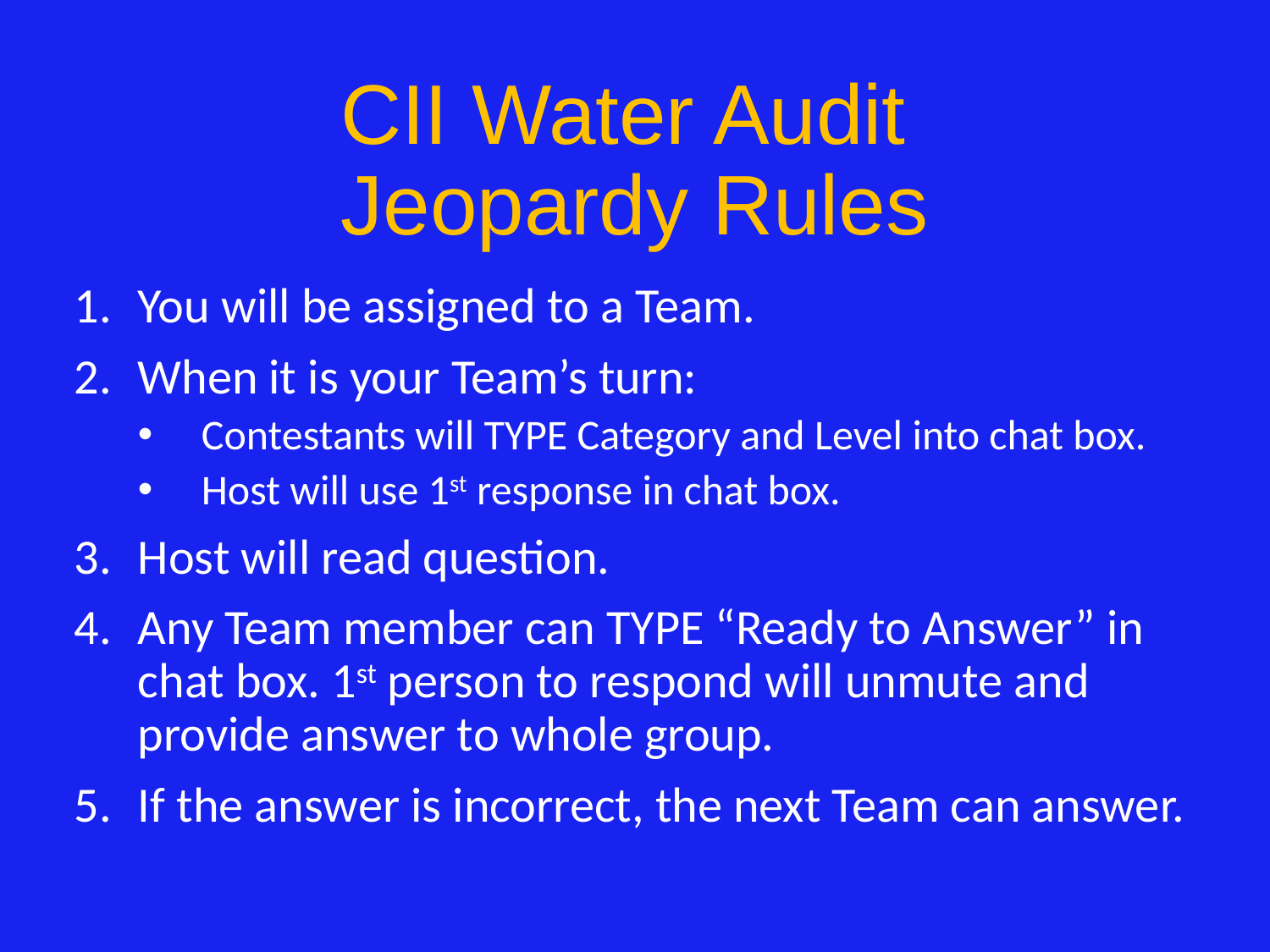

# CII Water Audit Jeopardy Rules
You will be assigned to a Team.
When it is your Team’s turn:
Contestants will TYPE Category and Level into chat box.
Host will use 1st response in chat box.
Host will read question.
Any Team member can TYPE “Ready to Answer” in chat box. 1st person to respond will unmute and provide answer to whole group.
If the answer is incorrect, the next Team can answer.